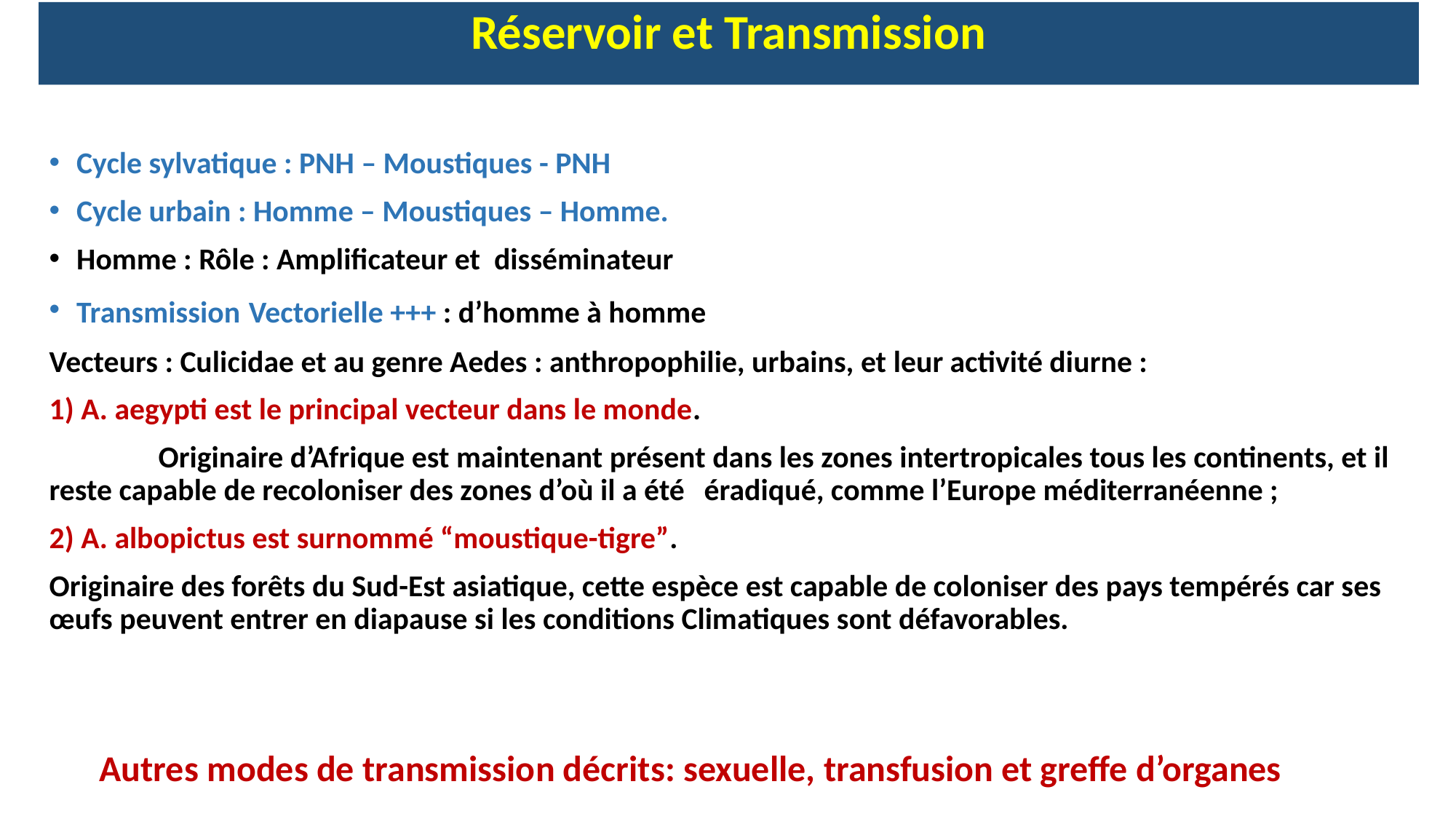

Réservoir et Transmission
Cycle sylvatique : PNH – Moustiques - PNH
Cycle urbain : Homme – Moustiques – Homme.
Homme : Rôle : Amplificateur et  disséminateur
Transmission Vectorielle +++ : d’homme à homme
Vecteurs : Culicidae et au genre Aedes : anthropophilie, urbains, et leur activité diurne :
1) A. aegypti est le principal vecteur dans le monde.
	Originaire d’Afrique est maintenant présent dans les zones intertropicales tous les continents, et il reste capable de recoloniser des zones d’où il a été 	éradiqué, comme l’Europe méditerranéenne ;
2) A. albopictus est surnommé “moustique-tigre”.
Originaire des forêts du Sud-Est asiatique, cette espèce est capable de coloniser des pays tempérés car ses œufs peuvent entrer en diapause si les conditions Climatiques sont défavorables.
Autres modes de transmission décrits: sexuelle, transfusion et greffe d’organes